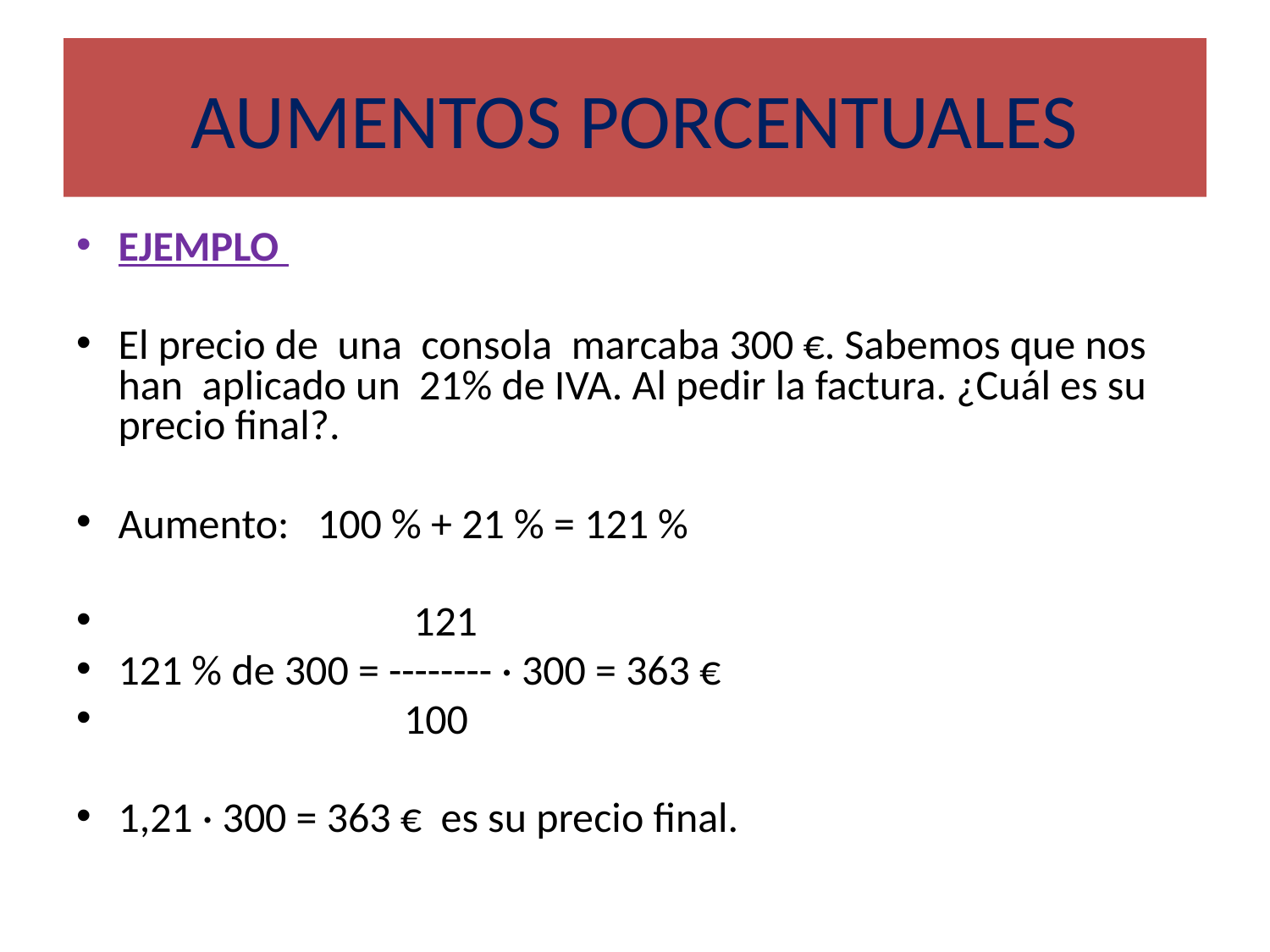

# AUMENTOS PORCENTUALES
EJEMPLO

El precio de  una  consola  marcaba 300 €. Sabemos que nos han  aplicado un  21% de IVA. Al pedir la factura. ¿Cuál es su precio final?.

Aumento:   100 % + 21 % = 121 %

                               121
121 % de 300 = -------- · 300 = 363 €
                              100

1,21 · 300 = 363 €  es su precio final.